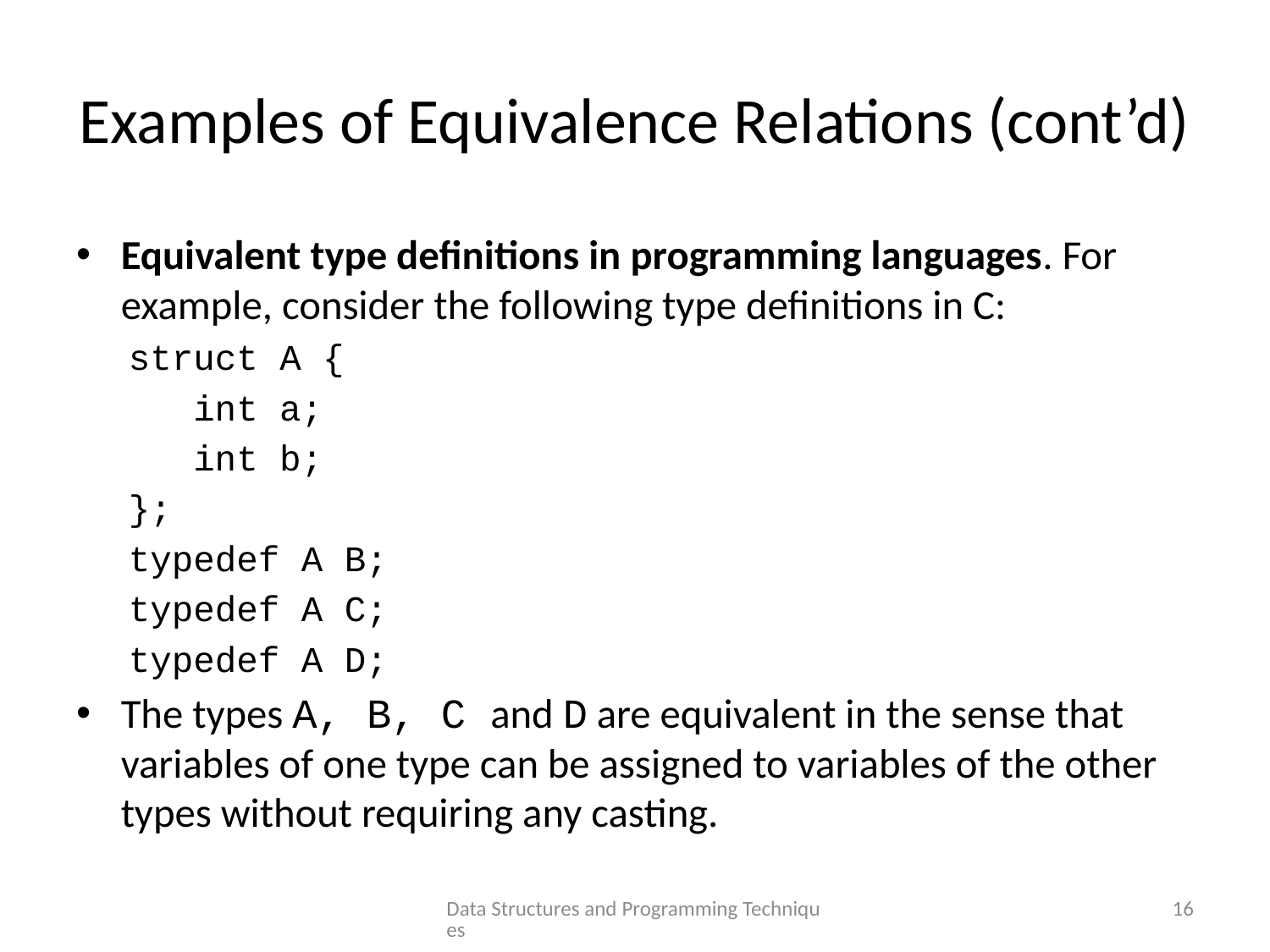

# Examples of Equivalence Relations (cont’d)
Equivalent type definitions in programming languages. For example, consider the following type definitions in C:
struct A {
   int a;
   int b;
};
typedef A B;
typedef A C;
typedef A D;
The types A, B, C and D are equivalent in the sense that variables of one type can be assigned to variables of the other types without requiring any casting.

Data Structures and Programming Techniques
16